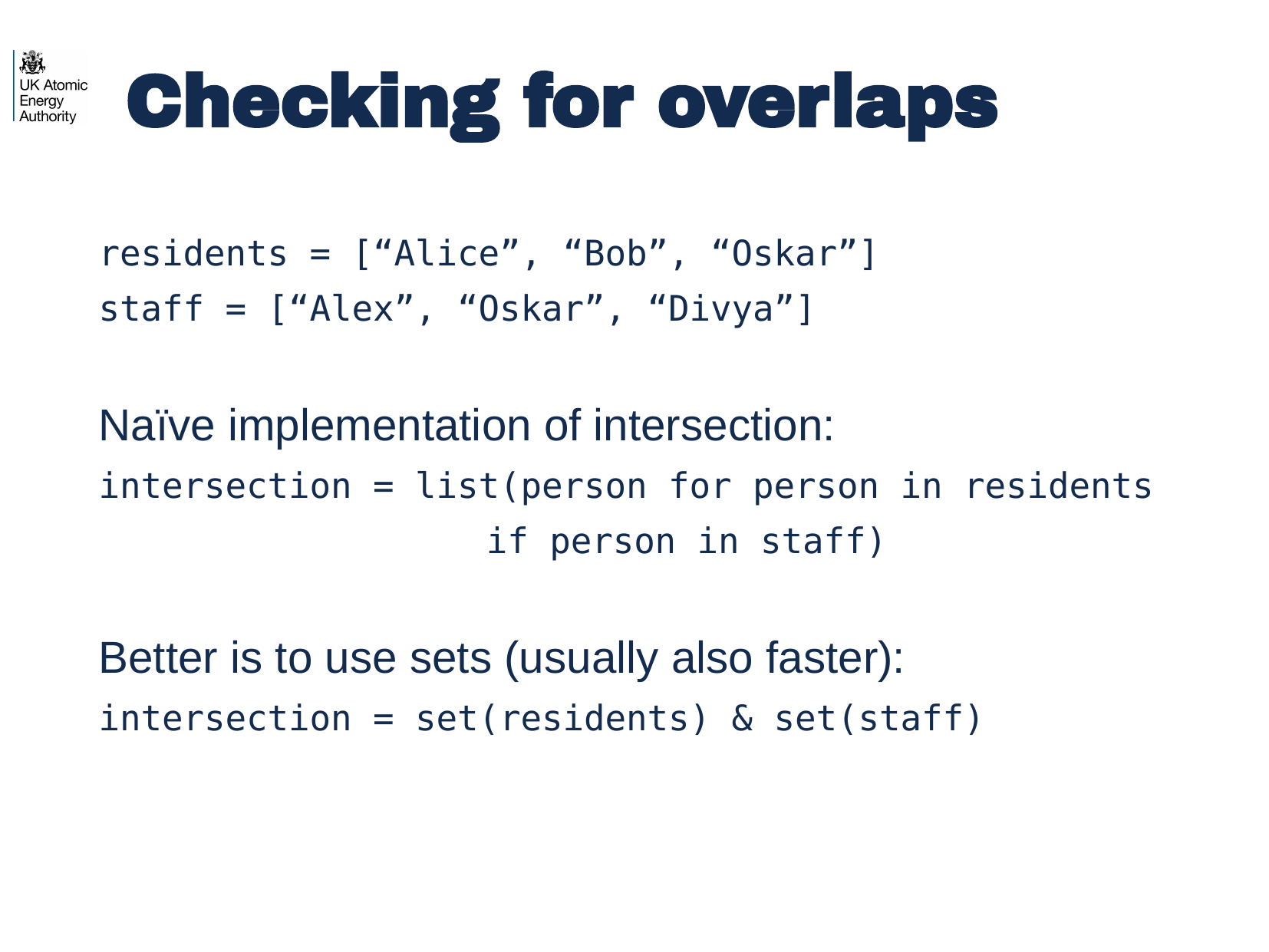

# Checking for overlaps
residents = [“Alice”, “Bob”, “Oskar”]
staff = [“Alex”, “Oskar”, “Divya”]

Naïve implementation of intersection:
intersection = list(person for person in residents
			  if person in staff)

Better is to use sets (usually also faster):
intersection = set(residents) & set(staff)